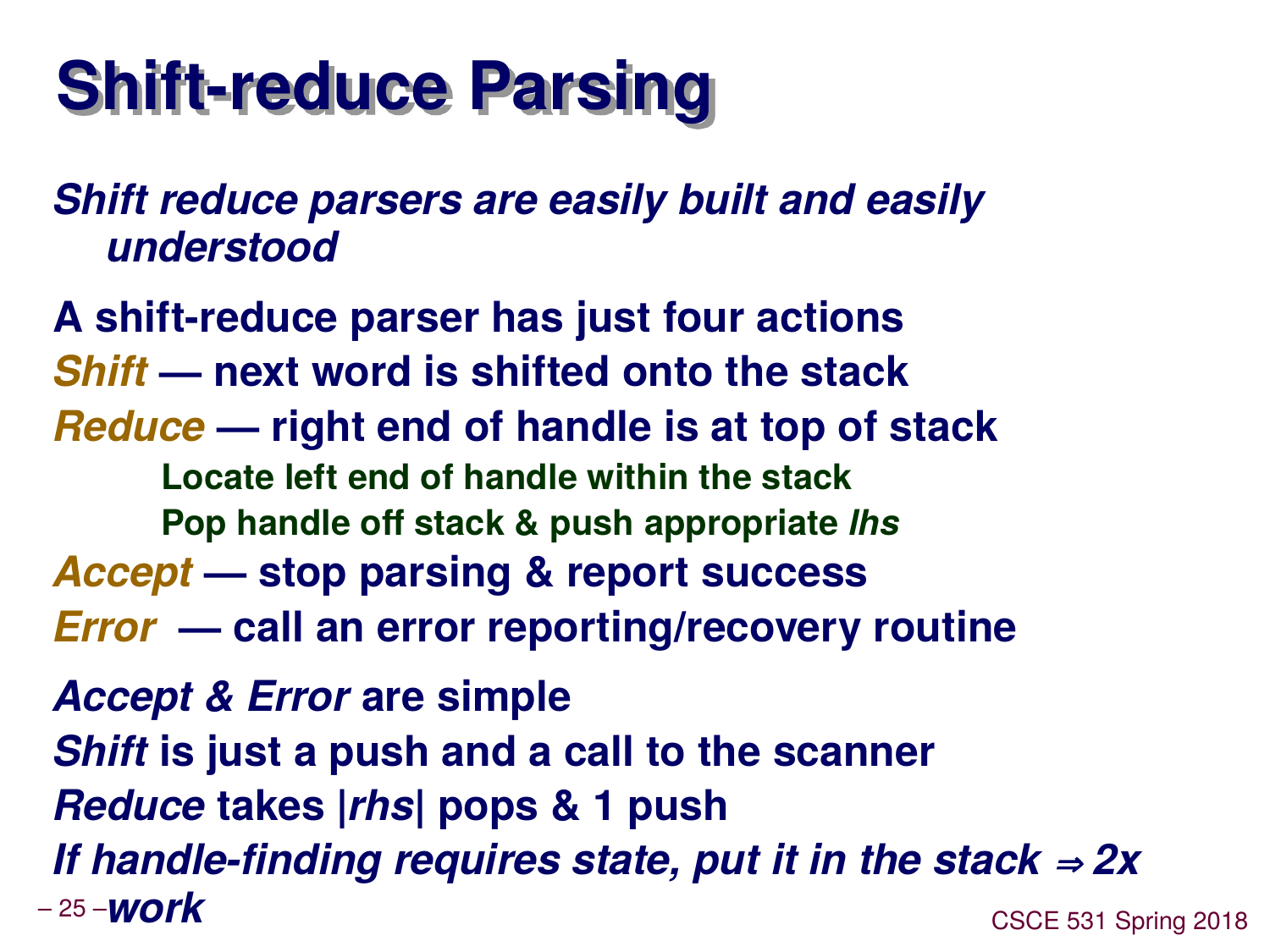

# Shift-reduce Parsing
Shift reduce parsers are easily built and easily understood
A shift-reduce parser has just four actions
Shift — next word is shifted onto the stack
Reduce — right end of handle is at top of stack
    Locate left end of handle within the stack
    Pop handle off stack & push appropriate lhs
Accept — stop parsing & report success
Error  — call an error reporting/recovery routine
Accept & Error are simple
Shift is just a push and a call to the scanner
Reduce takes |rhs| pops & 1 push
If handle-finding requires state, put it in the stack ⇒ 2x work